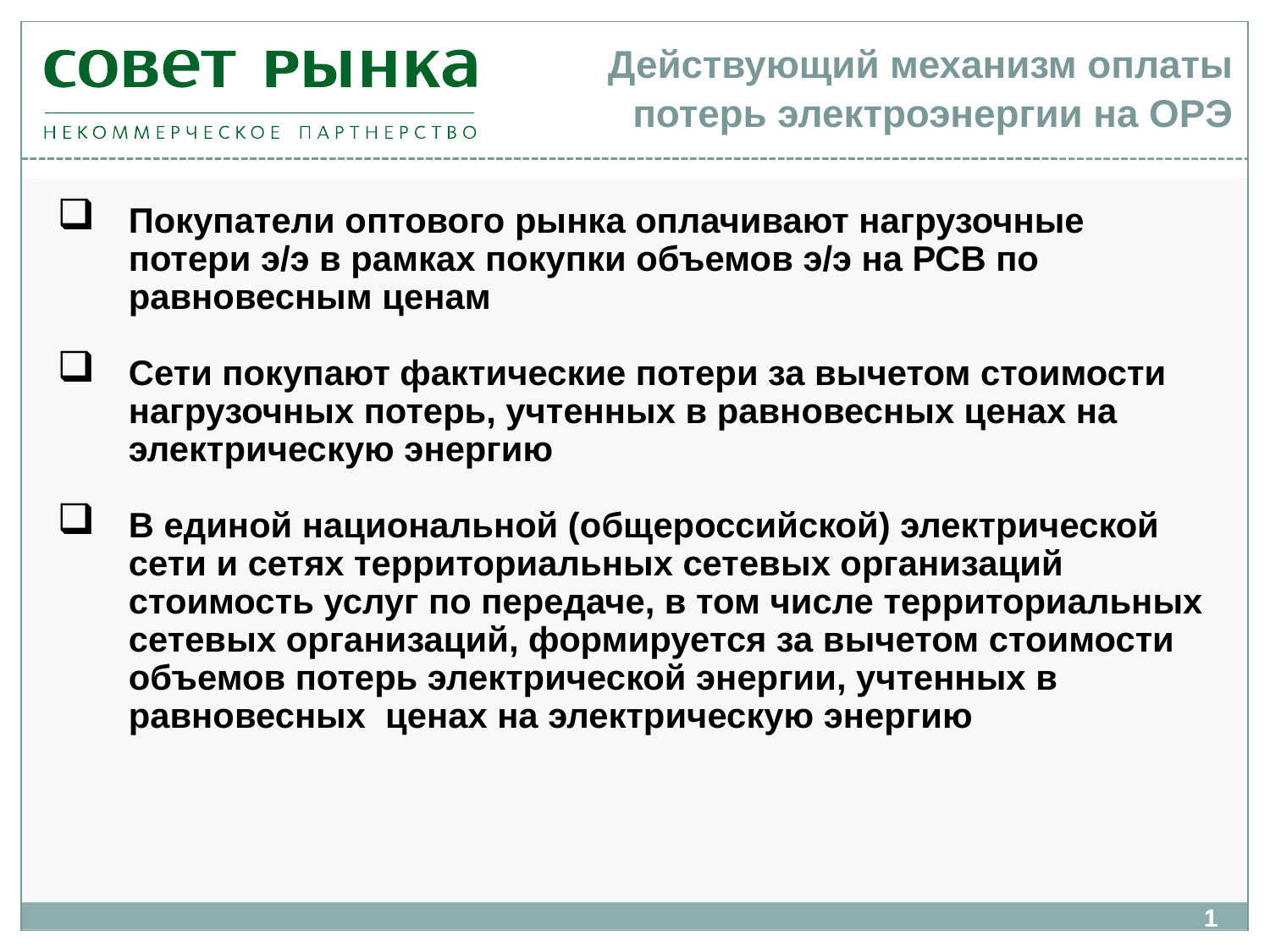

Действующий механизм оплаты потерь электроэнергии на ОРЭ
Покупатели оптового рынка оплачивают нагрузочные потери э/э в рамках покупки объемов э/э на РСВ по равновесным ценам

Сети покупают фактические потери за вычетом стоимости нагрузочных потерь, учтенных в равновесных ценах на электрическую энергию

В единой национальной (общероссийской) электрической сети и сетях территориальных сетевых организаций стоимость услуг по передаче, в том числе территориальных сетевых организаций, формируется за вычетом стоимости объемов потерь электрической энергии, учтенных в равновесных  ценах на электрическую энергию

1
1
1